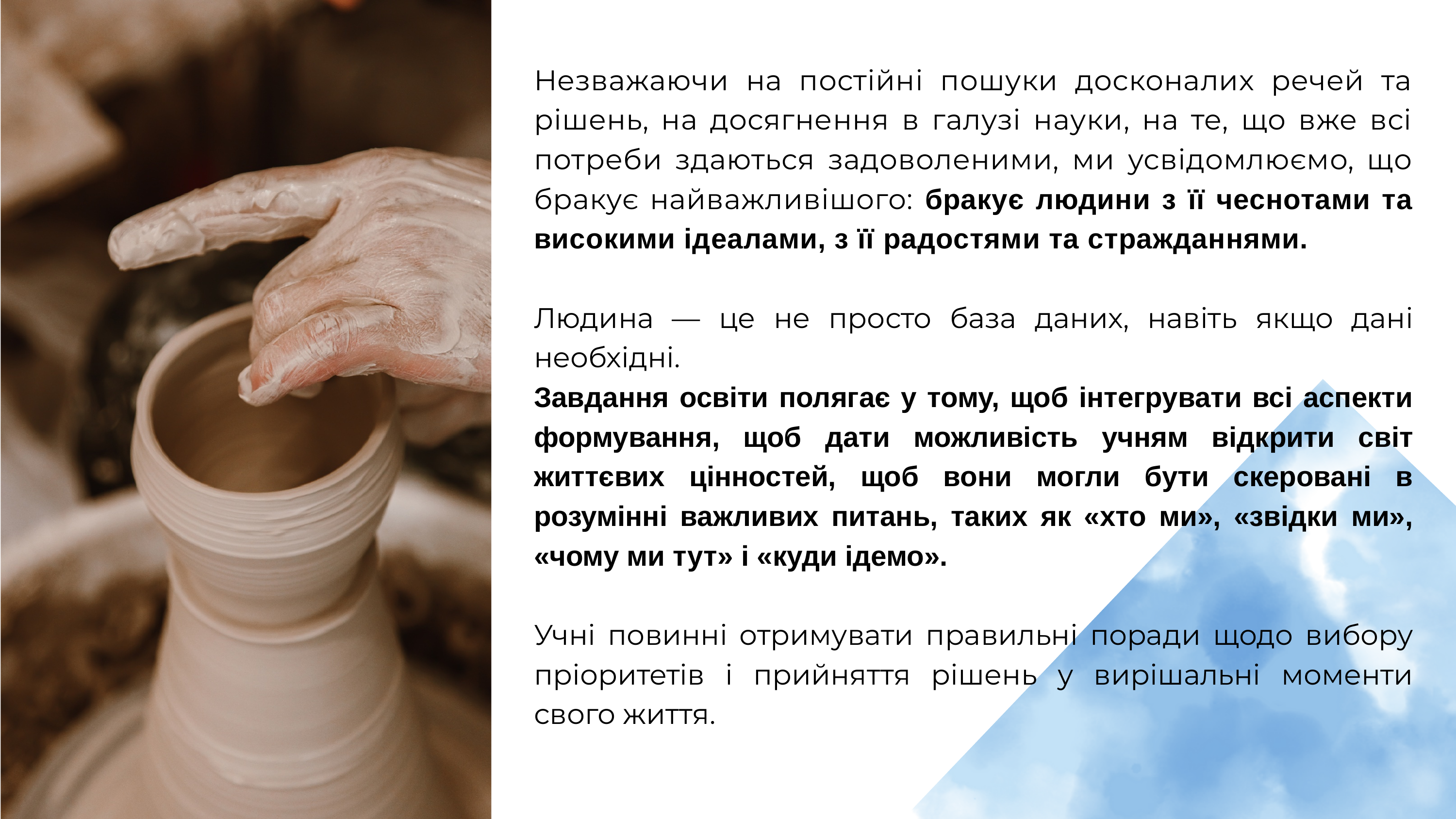

Незважаючи на постійні пошуки досконалих речей та рішень, на досягнення в галузі науки, на те, що вже всі потреби здаються задоволеними, ми усвідомлюємо, що бракує найважливішого: бракує людини з її чеснотами та високими ідеалами, з її радостями та стражданнями.

Людина — це не просто база даних, навіть якщо дані необхідні.
Завдання освіти полягає у тому, щоб інтегрувати всі аспекти формування, щоб дати можливість учням відкрити світ життєвих цінностей, щоб вони могли бути скеровані в розумінні важливих питань, таких як «хто ми», «звідки ми», «чому ми тут» і «куди ідемо».

Учні повинні отримувати правильні поради щодо вибору пріоритетів і прийняття рішень у вирішальні моменти свого життя.